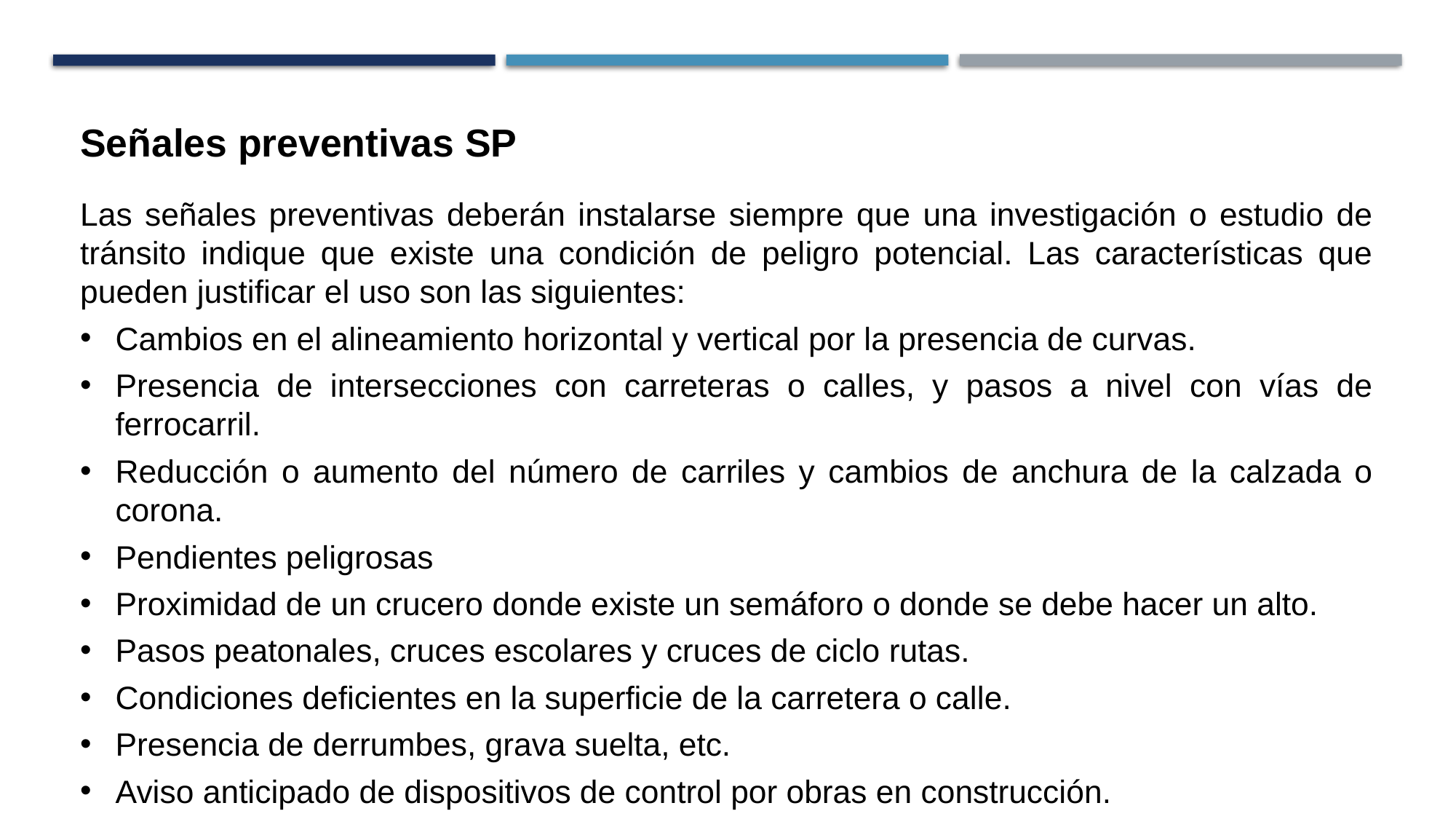

Señales preventivas SP
Las señales preventivas deberán instalarse siempre que una investigación o estudio de tránsito indique que existe una condición de peligro potencial. Las características que pueden justificar el uso son las siguientes:
Cambios en el alineamiento horizontal y vertical por la presencia de curvas.
Presencia de intersecciones con carreteras o calles, y pasos a nivel con vías de ferrocarril.
Reducción o aumento del número de carriles y cambios de anchura de la calzada o corona.
Pendientes peligrosas
Proximidad de un crucero donde existe un semáforo o donde se debe hacer un alto.
Pasos peatonales, cruces escolares y cruces de ciclo rutas.
Condiciones deficientes en la superficie de la carretera o calle.
Presencia de derrumbes, grava suelta, etc.
Aviso anticipado de dispositivos de control por obras en construcción.